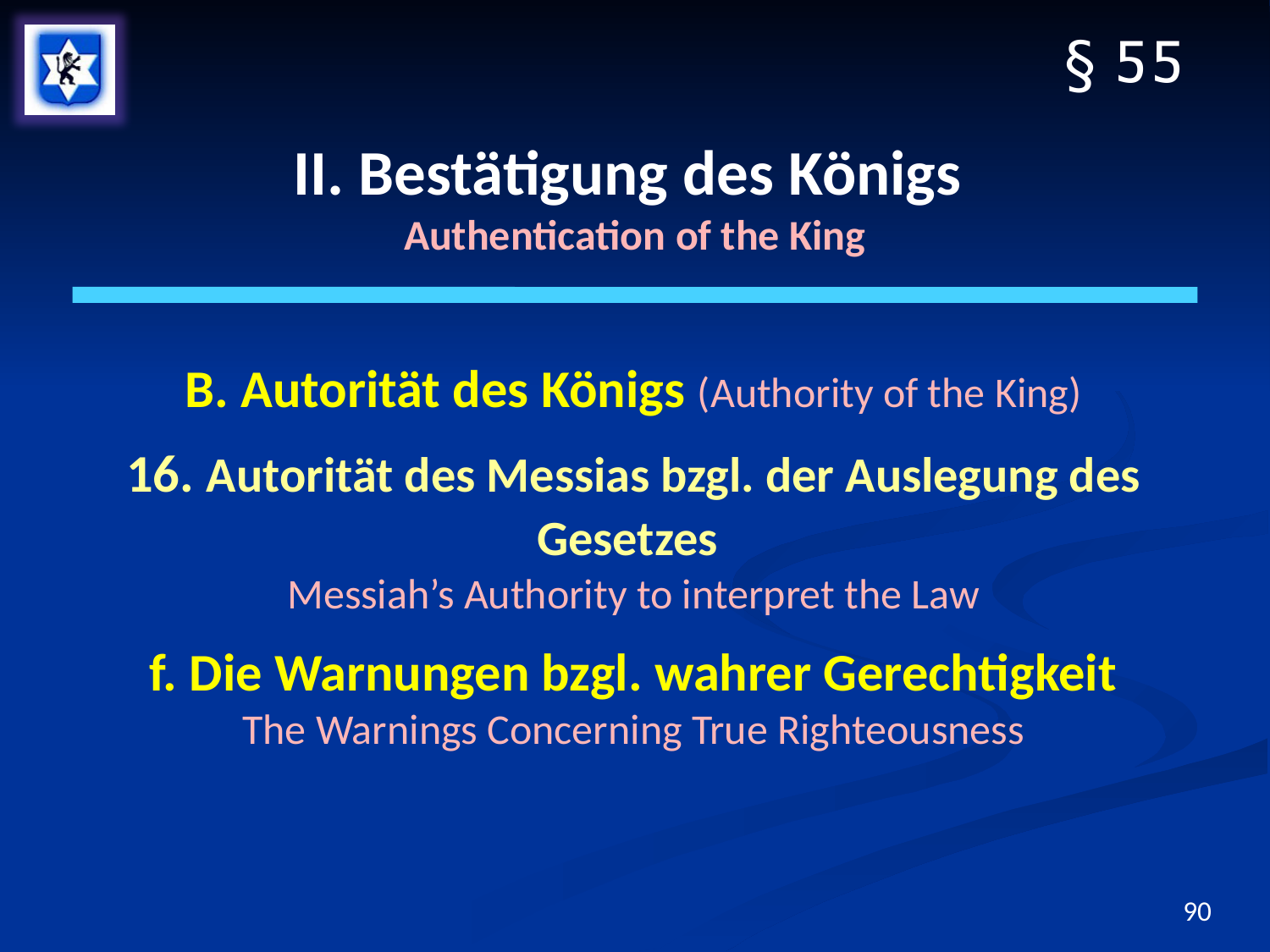

§ 55
# II. Bestätigung des Königs Authentication of the King
B. Autorität des Königs (Authority of the King)
16. Autorität des Messias bzgl. der Auslegung des Gesetzes
Messiah’s Authority to interpret the Law
f. Die Warnungen bzgl. wahrer Gerechtigkeit
The Warnings Concerning True Righteousness
90